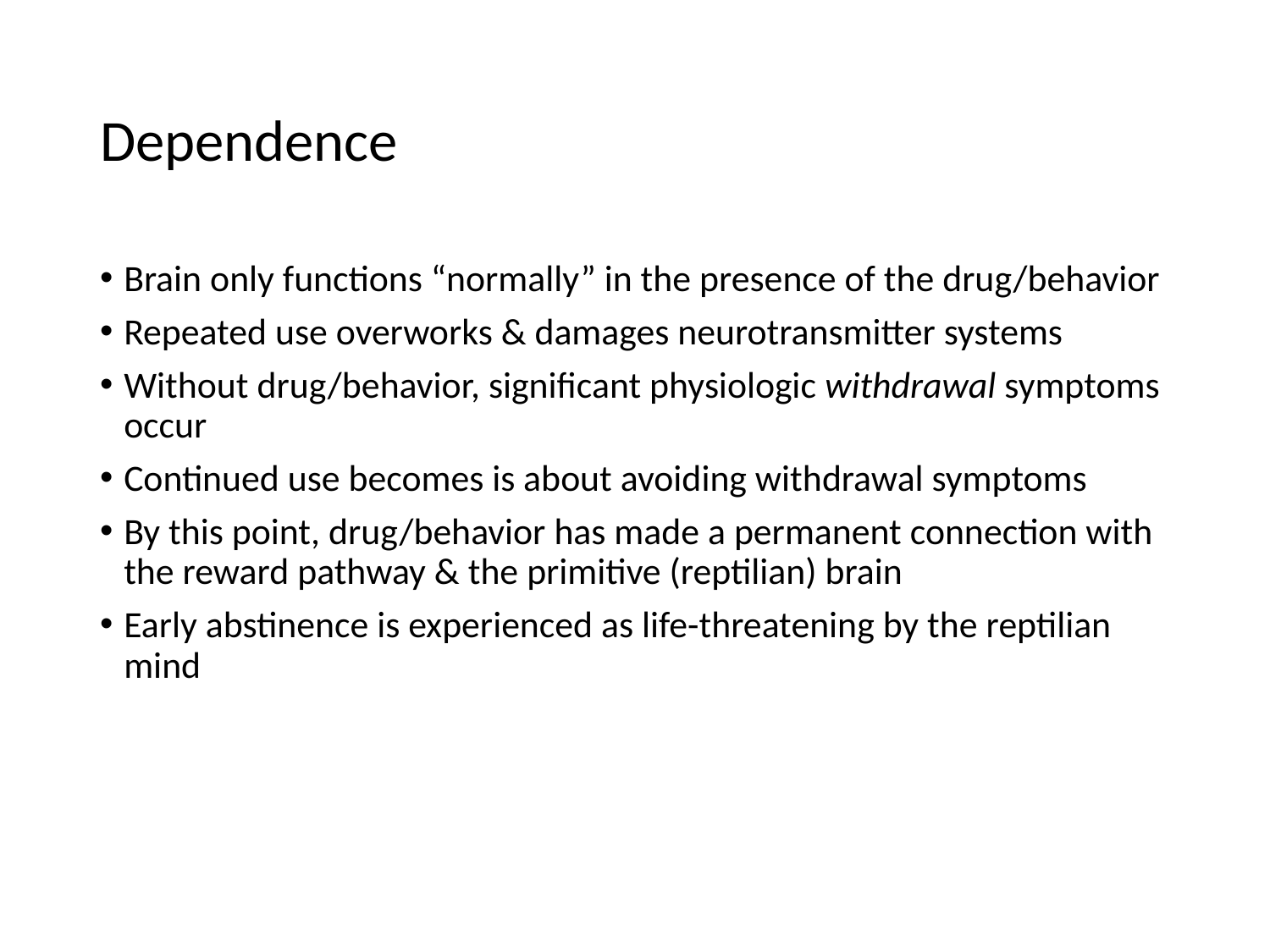

# Dependence
Brain only functions “normally” in the presence of the drug/behavior
Repeated use overworks & damages neurotransmitter systems
Without drug/behavior, significant physiologic withdrawal symptoms occur
Continued use becomes is about avoiding withdrawal symptoms
By this point, drug/behavior has made a permanent connection with the reward pathway & the primitive (reptilian) brain
Early abstinence is experienced as life-threatening by the reptilian mind